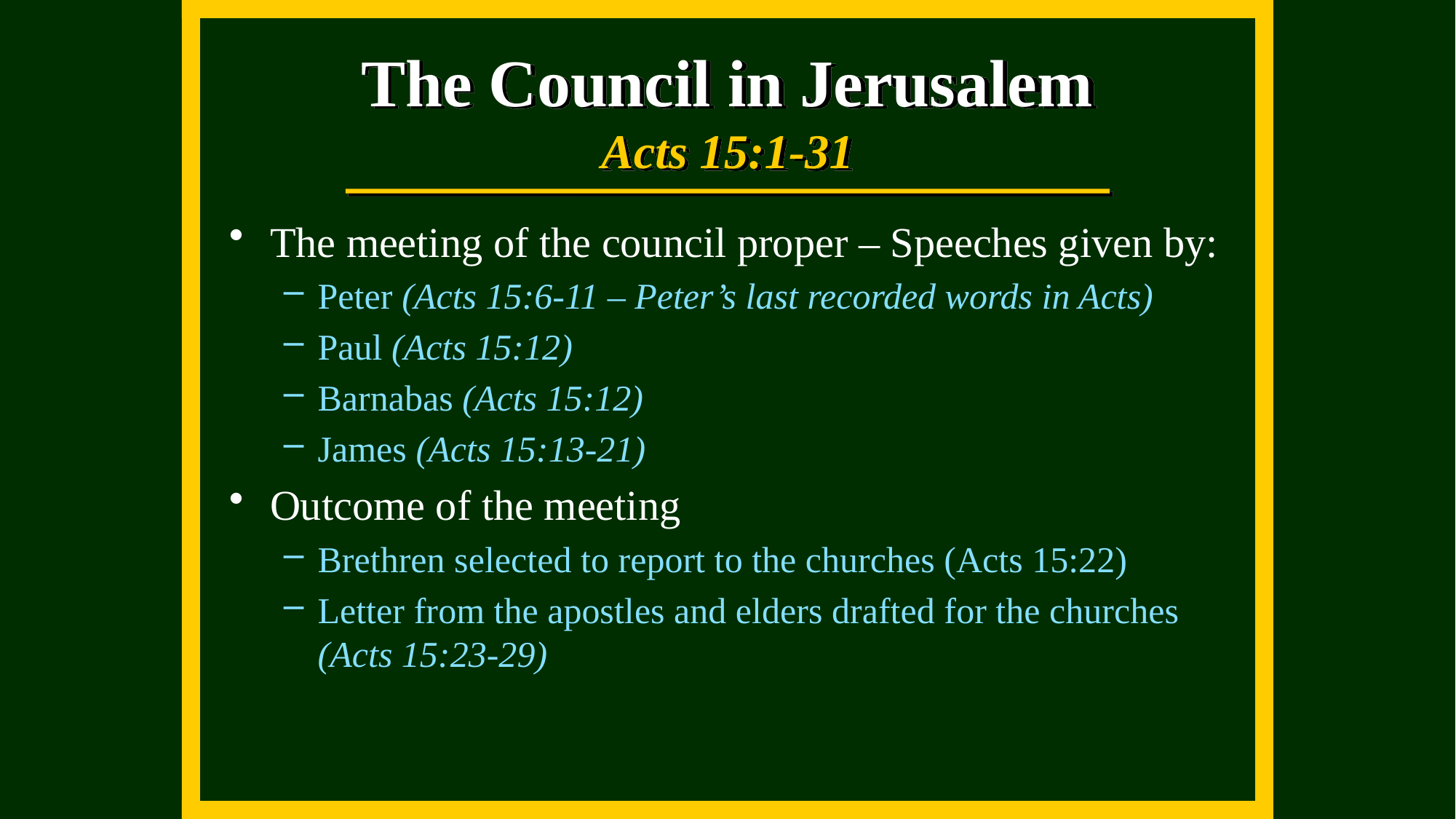

The Council in Jerusalem
Acts 15:1-31

The meeting of the council proper – Speeches given by:
Peter (Acts 15:6-11 – Peter’s last recorded words in Acts)
Paul (Acts 15:12)
Barnabas (Acts 15:12)
James (Acts 15:13-21)
Outcome of the meeting
Brethren selected to report to the churches (Acts 15:22)
Letter from the apostles and elders drafted for the churches (Acts 15:23-29)